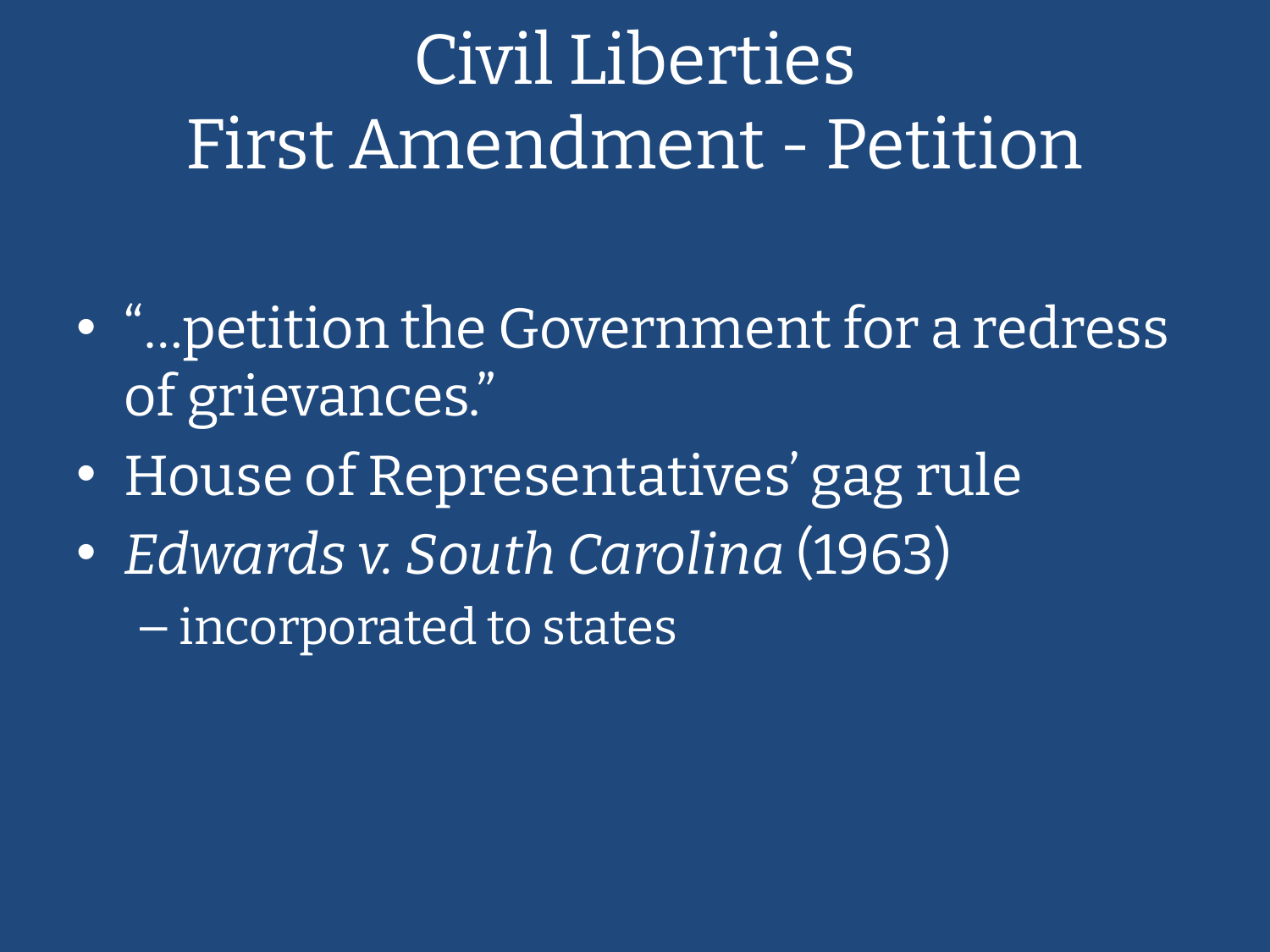

# Civil Liberties First Amendment - Petition
“…petition the Government for a redress of grievances.”
House of Representatives’ gag rule
Edwards v. South Carolina (1963)
incorporated to states